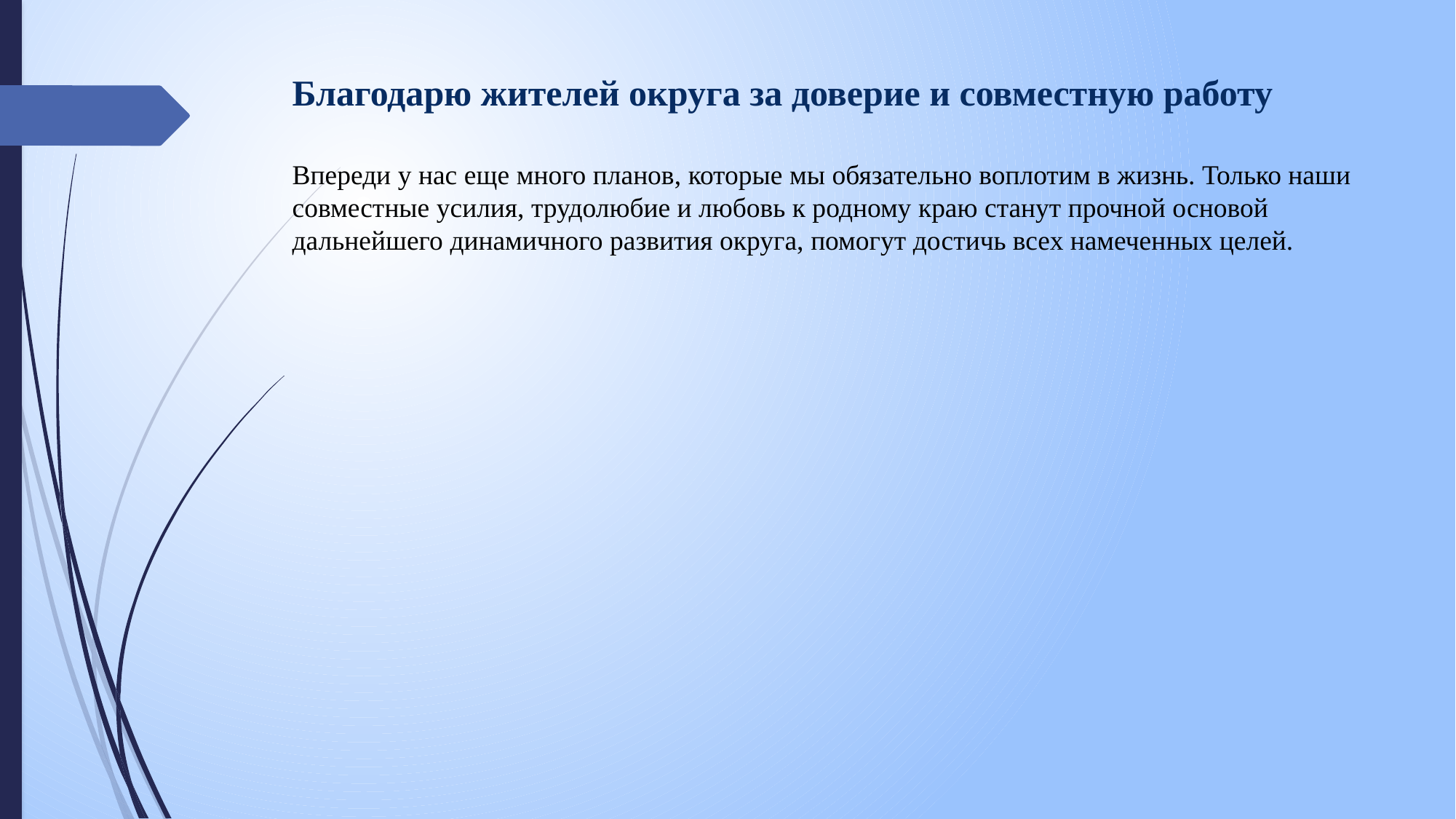

# Благодарю жителей округа за доверие и совместную работу Впереди у нас еще много планов, которые мы обязательно воплотим в жизнь. Только наши совместные усилия, трудолюбие и любовь к родному краю станут прочной основой дальнейшего динамичного развития округа, помогут достичь всех намеченных целей.